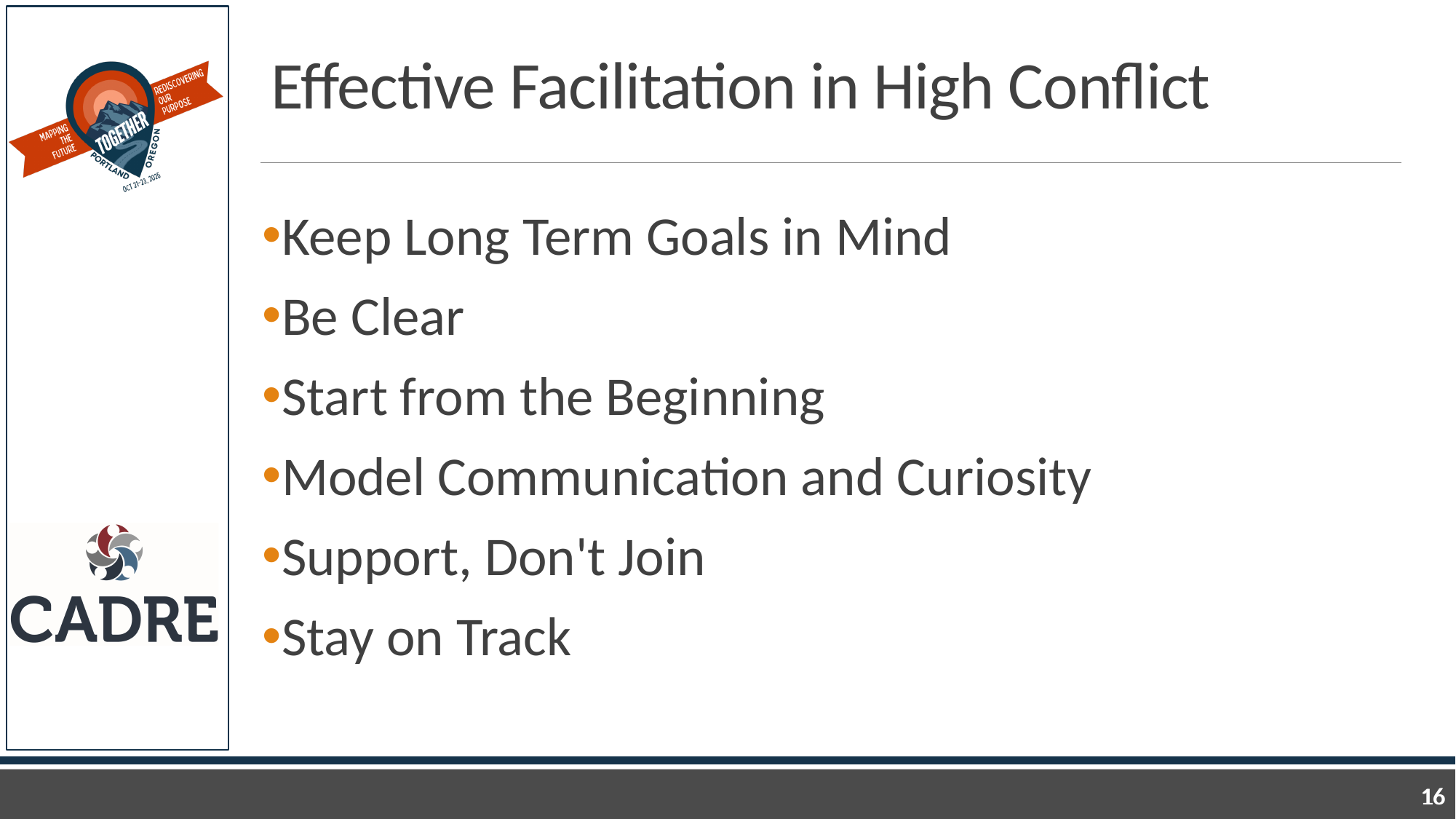

# Effective Facilitation in High Conflict
Keep Long Term Goals in Mind
Be Clear
Start from the Beginning
Model Communication and Curiosity
Support, Don't Join
Stay on Track